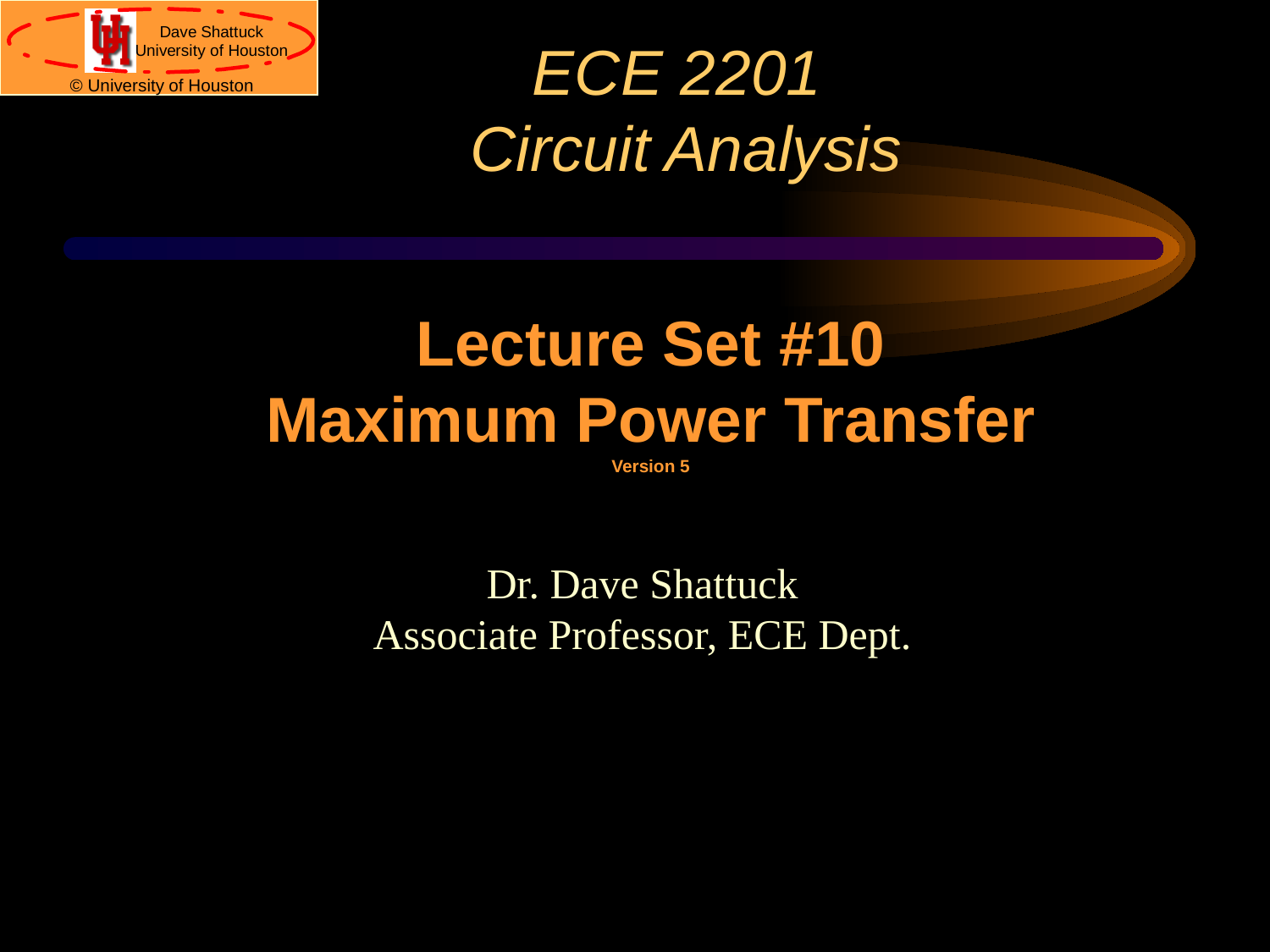

# ECE 2201 Circuit Analysis
Lecture Set #10
Maximum Power Transfer
Version 5
Dr. Dave Shattuck
Associate Professor, ECE Dept.